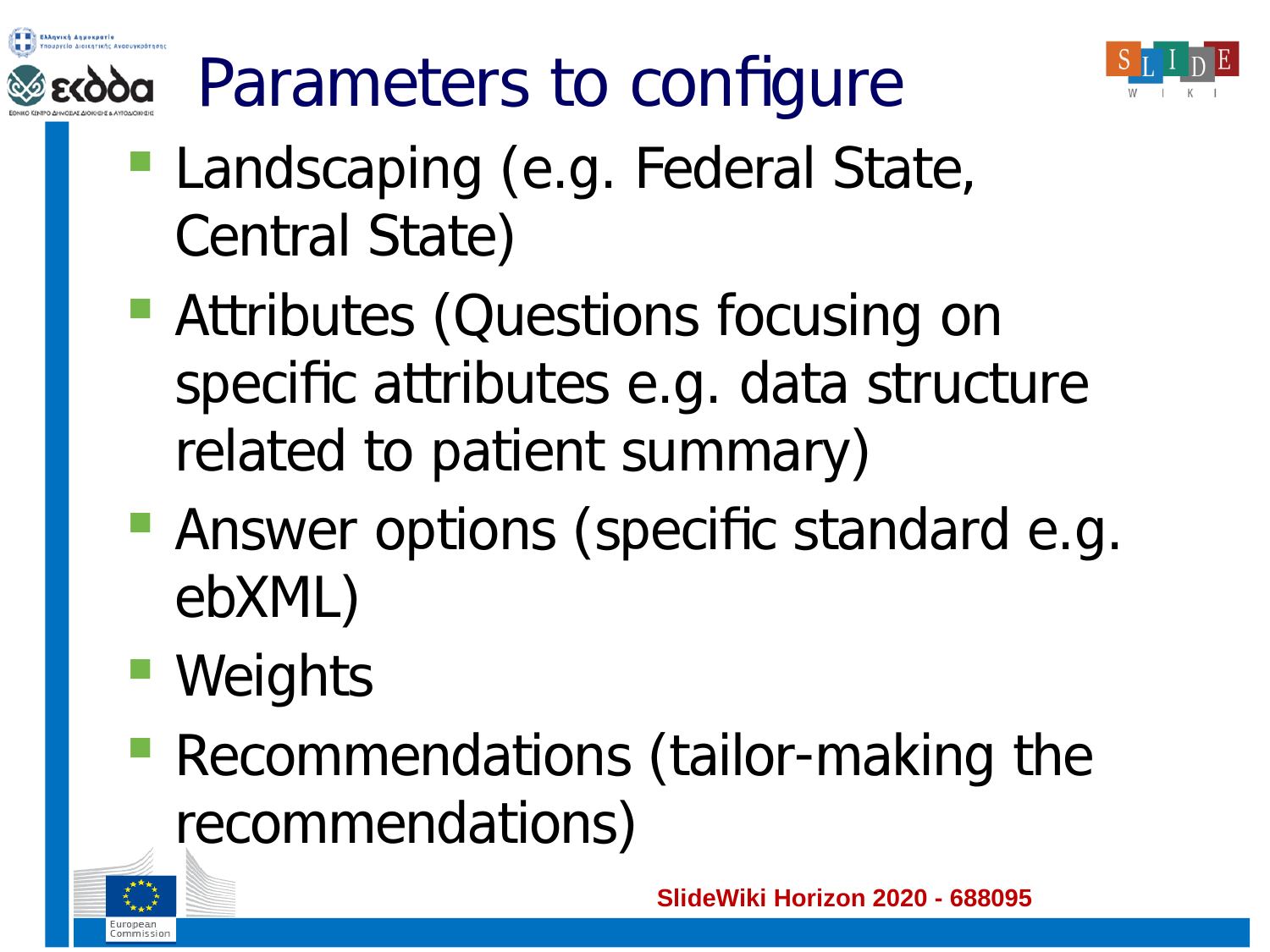

# Parameters to configure
Landscaping (e.g. Federal State, Central State)
Attributes (Questions focusing on specific attributes e.g. data structure related to patient summary)
Answer options (specific standard e.g. ebXML)
Weights
Recommendations (tailor-making the recommendations)